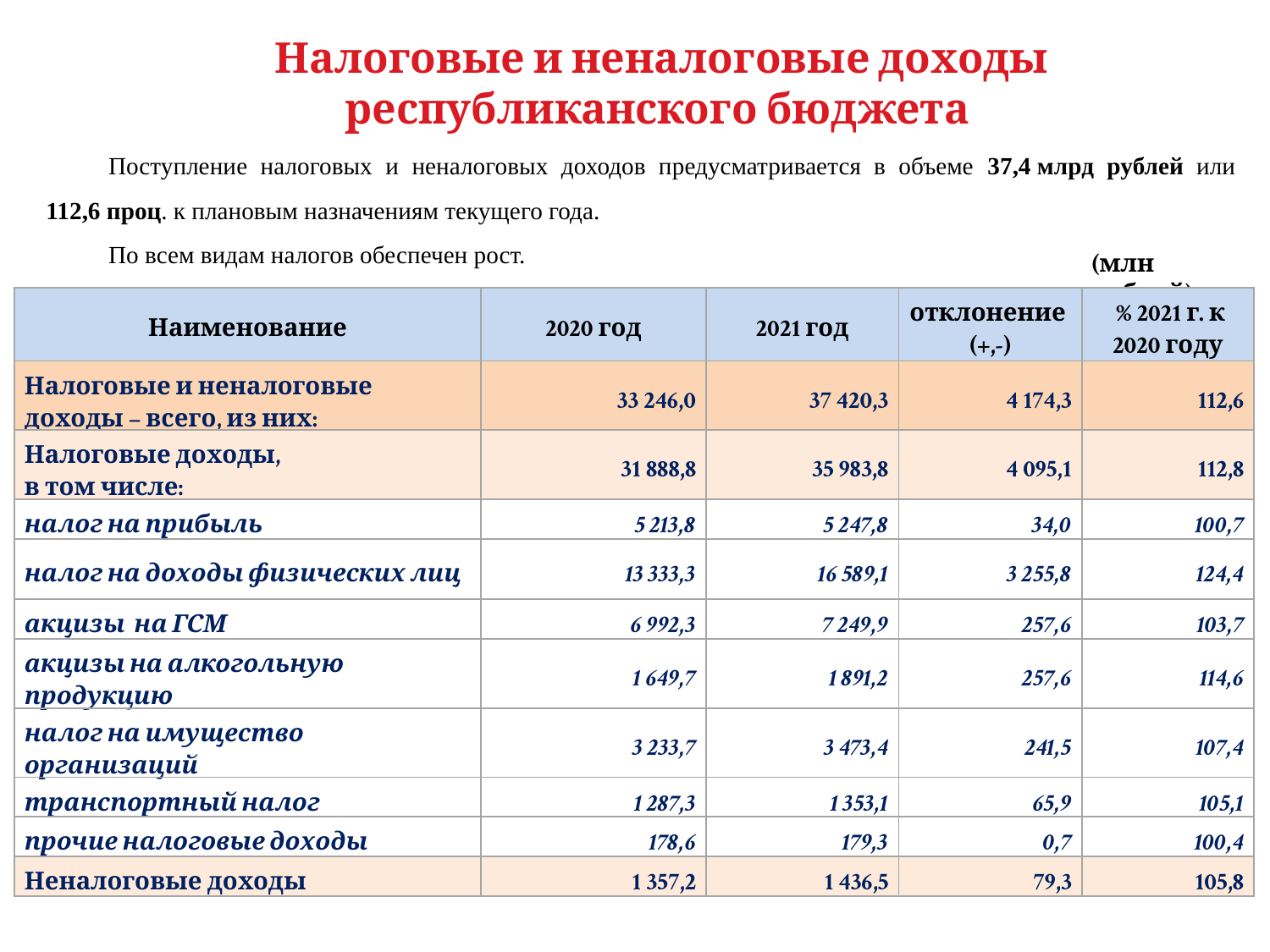

Слайд
Налоговые и неналоговые доходы республиканского бюджета
Поступление налоговых и неналоговых доходов предусматривается в объеме 37,4 млрд рублей или 112,6 проц. к плановым назначениям текущего года.
По всем видам налогов обеспечен рост.
(млн рублей)
| Наименование | 2020 год | 2021 год | отклонение (+,-) | % 2021 г. к 2020 году |
| --- | --- | --- | --- | --- |
| Налоговые и неналоговые доходы – всего, из них: | 33 246,0 | 37 420,3 | 4 174,3 | 112,6 |
| Налоговые доходы, в том числе: | 31 888,8 | 35 983,8 | 4 095,1 | 112,8 |
| налог на прибыль | 5 213,8 | 5 247,8 | 34,0 | 100,7 |
| налог на доходы физических лиц | 13 333,3 | 16 589,1 | 3 255,8 | 124,4 |
| акцизы на ГСМ | 6 992,3 | 7 249,9 | 257,6 | 103,7 |
| акцизы на алкогольную продукцию | 1 649,7 | 1 891,2 | 257,6 | 114,6 |
| налог на имущество организаций | 3 233,7 | 3 473,4 | 241,5 | 107,4 |
| транспортный налог | 1 287,3 | 1 353,1 | 65,9 | 105,1 |
| прочие налоговые доходы | 178,6 | 179,3 | 0,7 | 100,4 |
| Неналоговые доходы | 1 357,2 | 1 436,5 | 79,3 | 105,8 |